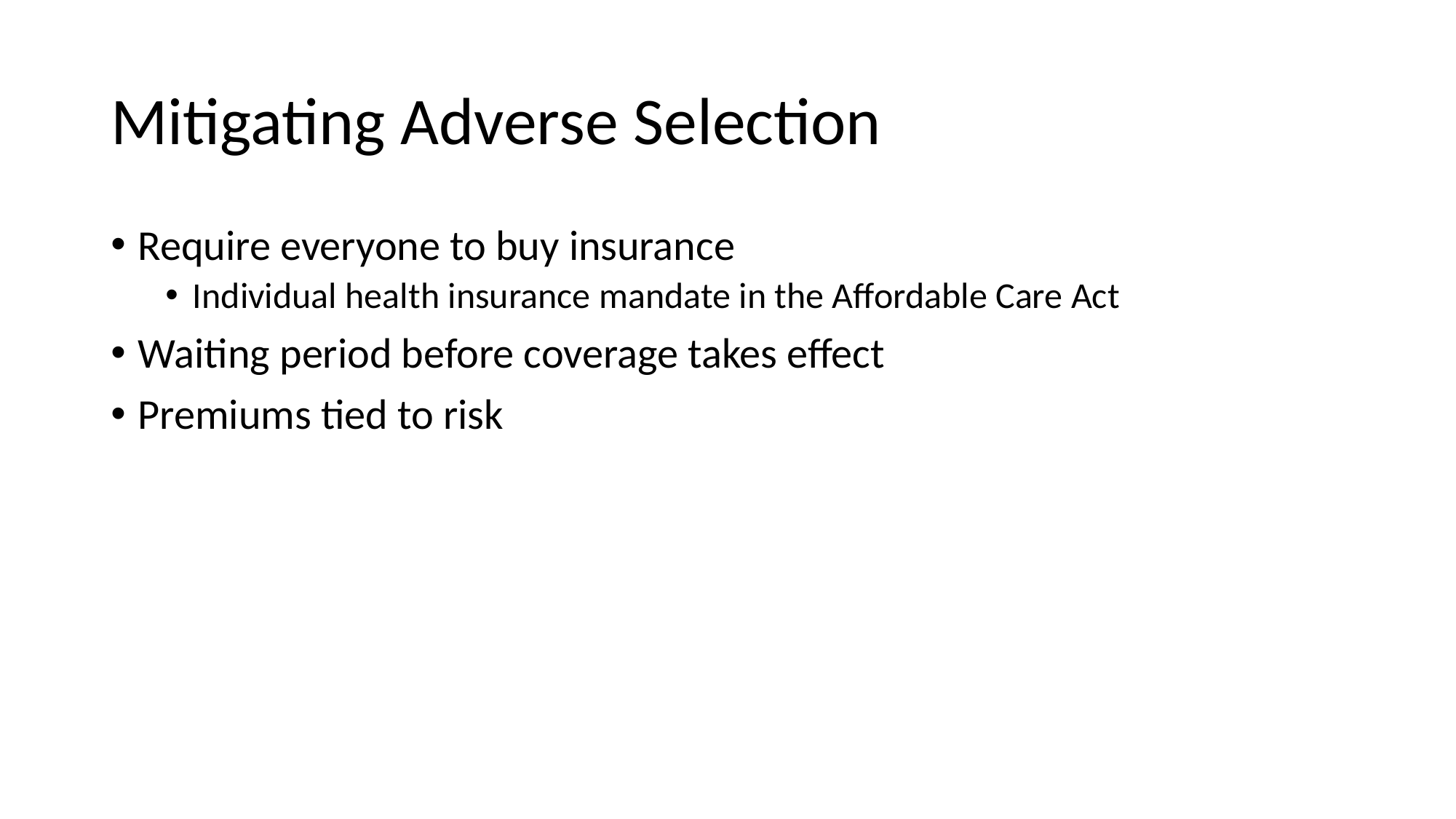

# Mitigating Adverse Selection
Require everyone to buy insurance
Individual health insurance mandate in the Affordable Care Act
Waiting period before coverage takes effect
Premiums tied to risk